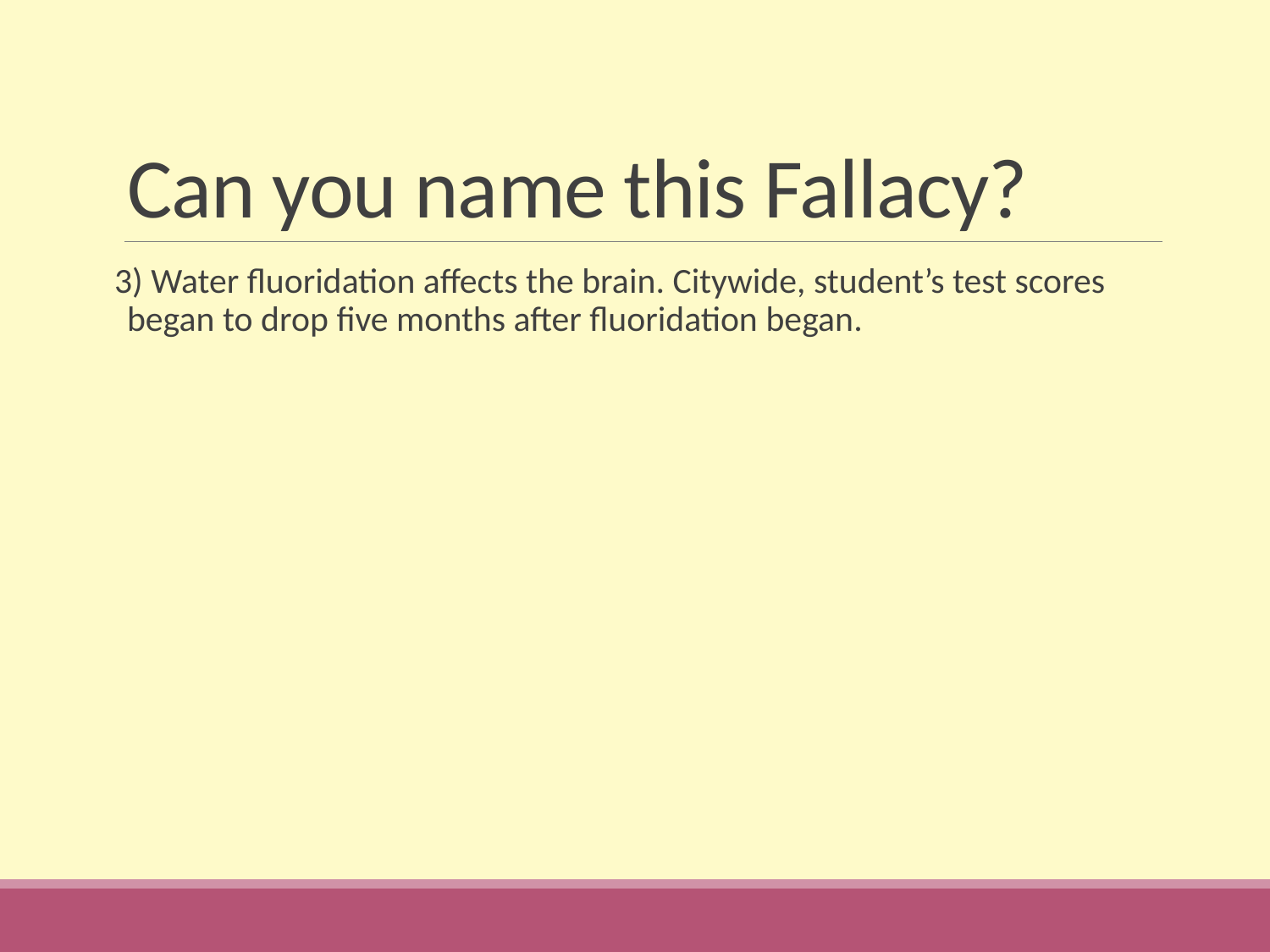

# Can you name this Fallacy?
3) Water fluoridation affects the brain. Citywide, student’s test scores began to drop five months after fluoridation began.